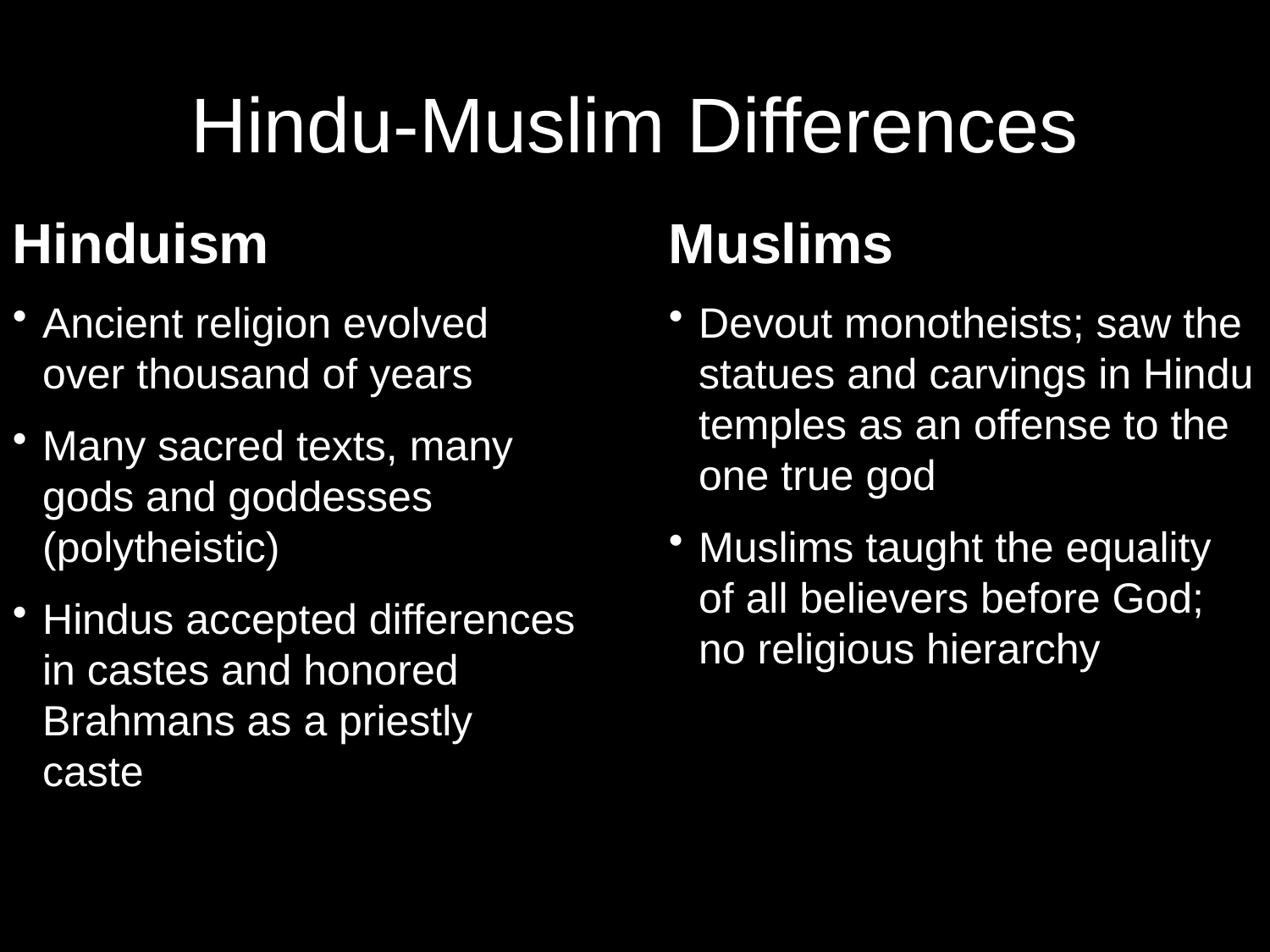

# Hindu-Muslim Differences
Hinduism
Ancient religion evolved over thousand of years
Many sacred texts, many gods and goddesses (polytheistic)
Hindus accepted differences in castes and honored Brahmans as a priestly caste
Muslims
Devout monotheists; saw the statues and carvings in Hindu temples as an offense to the one true god
Muslims taught the equality of all believers before God; no religious hierarchy